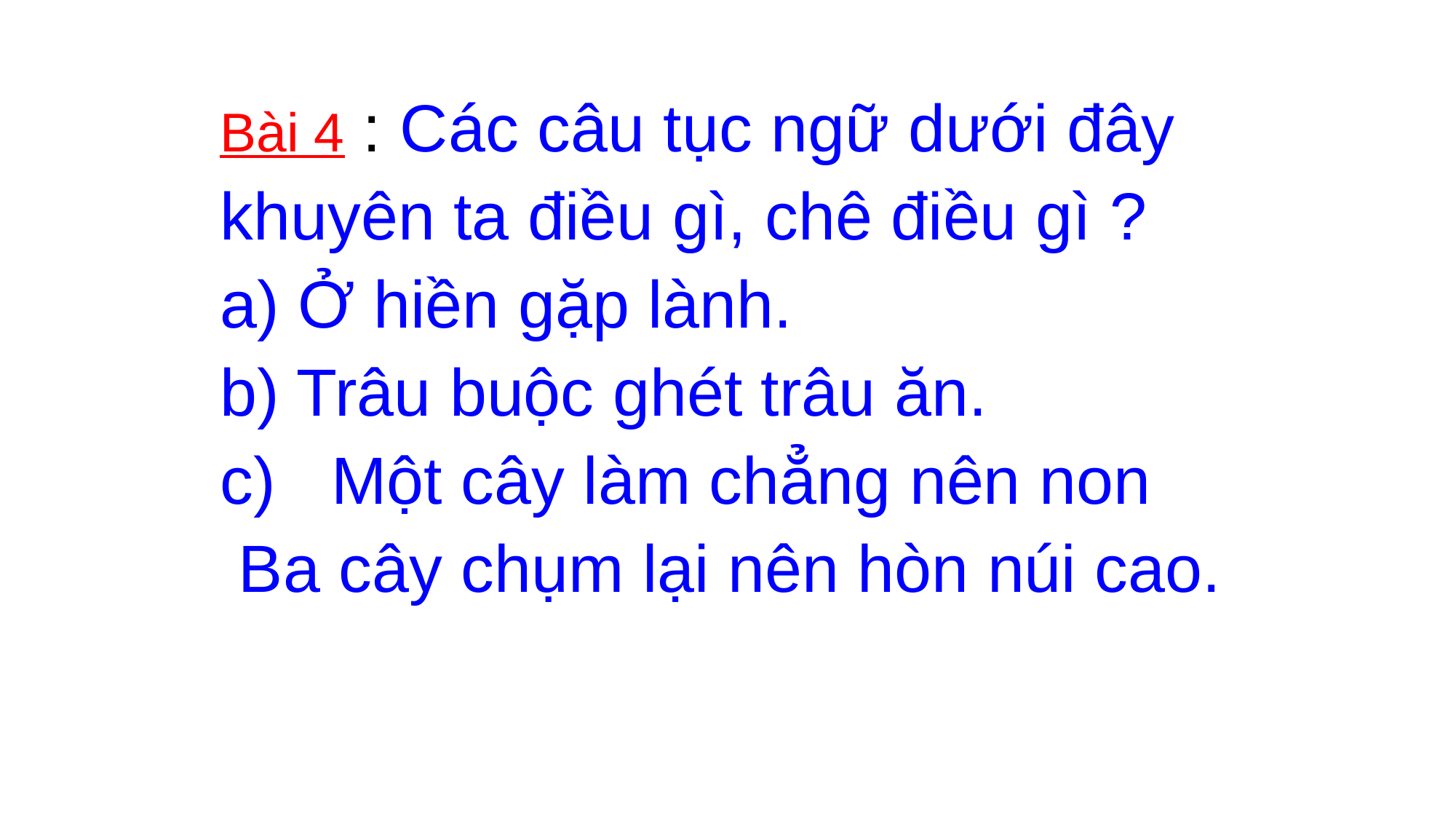

# Bài 4 : Các câu tục ngữ dưới đây khuyên ta điều gì, chê điều gì ? a) Ở hiền gặp lành. b) Trâu buộc ghét trâu ăn. c)   Một cây làm chẳng nên non Ba cây chụm lại nên hòn núi cao.